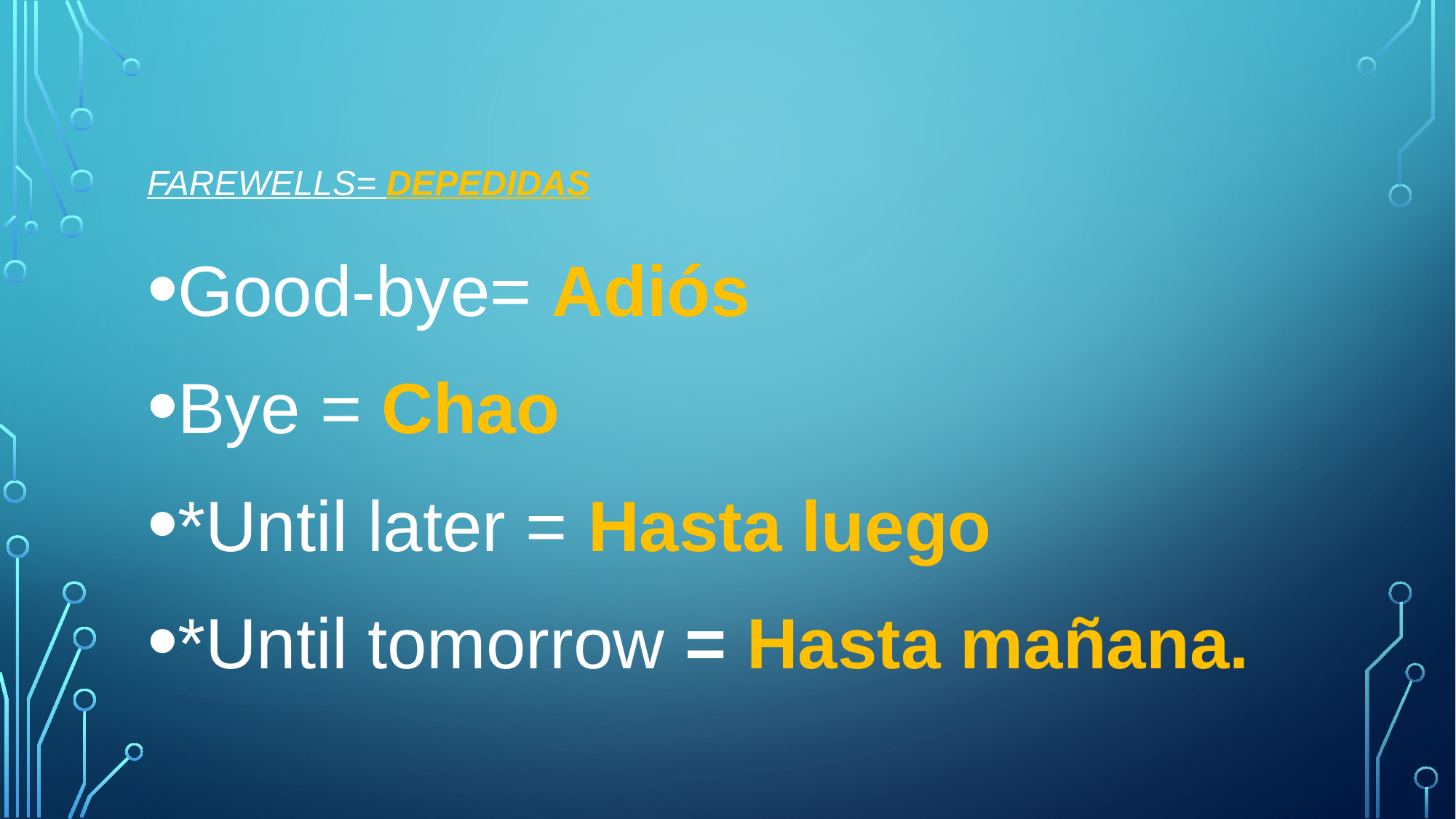

# Farewells= Depedidas
Good-bye= Adiós
Bye = Chao
*Until later = Hasta luego
*Until tomorrow = Hasta mañana.